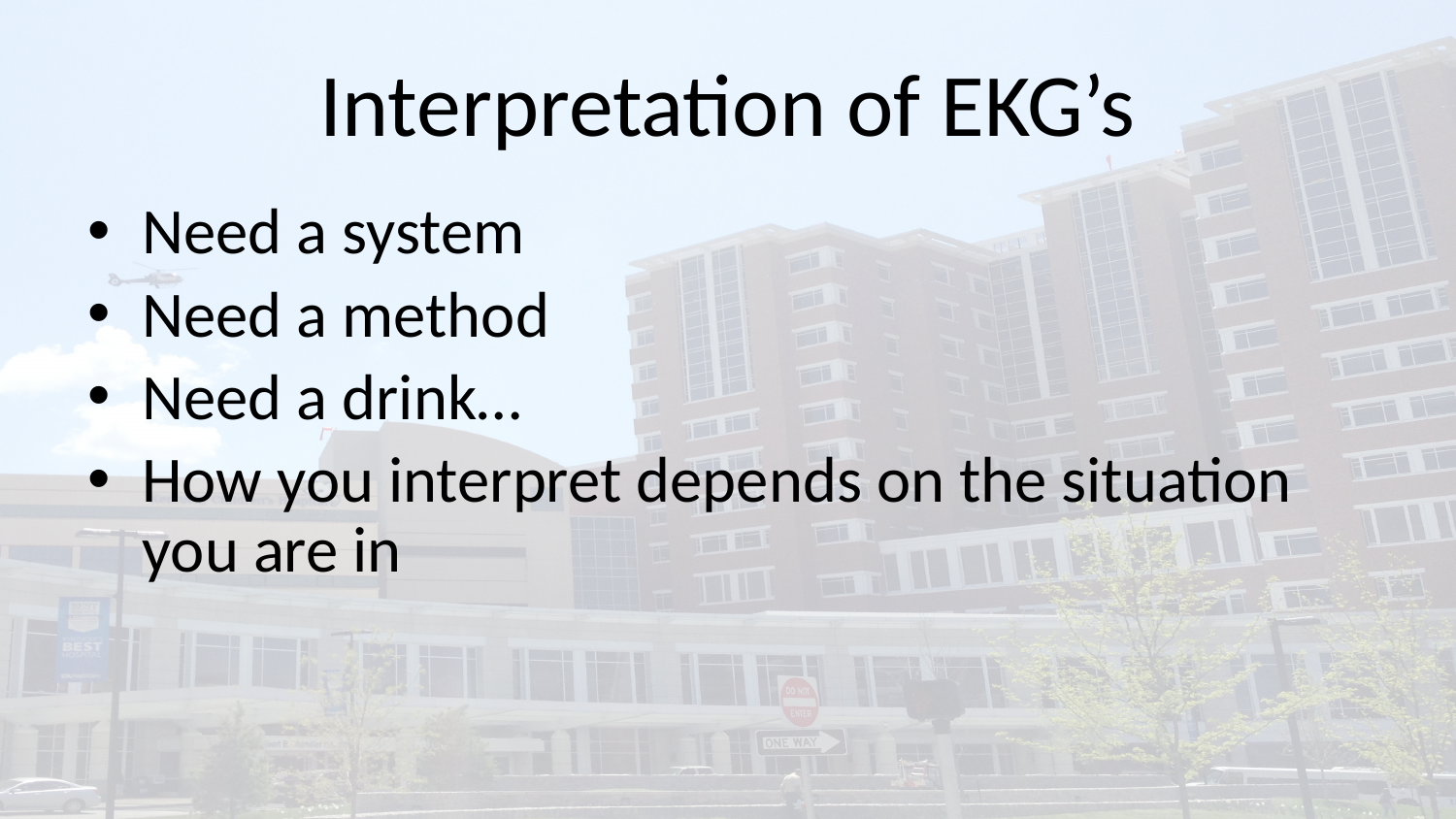

# Interpretation of EKG’s
Need a system
Need a method
Need a drink…
How you interpret depends on the situation you are in